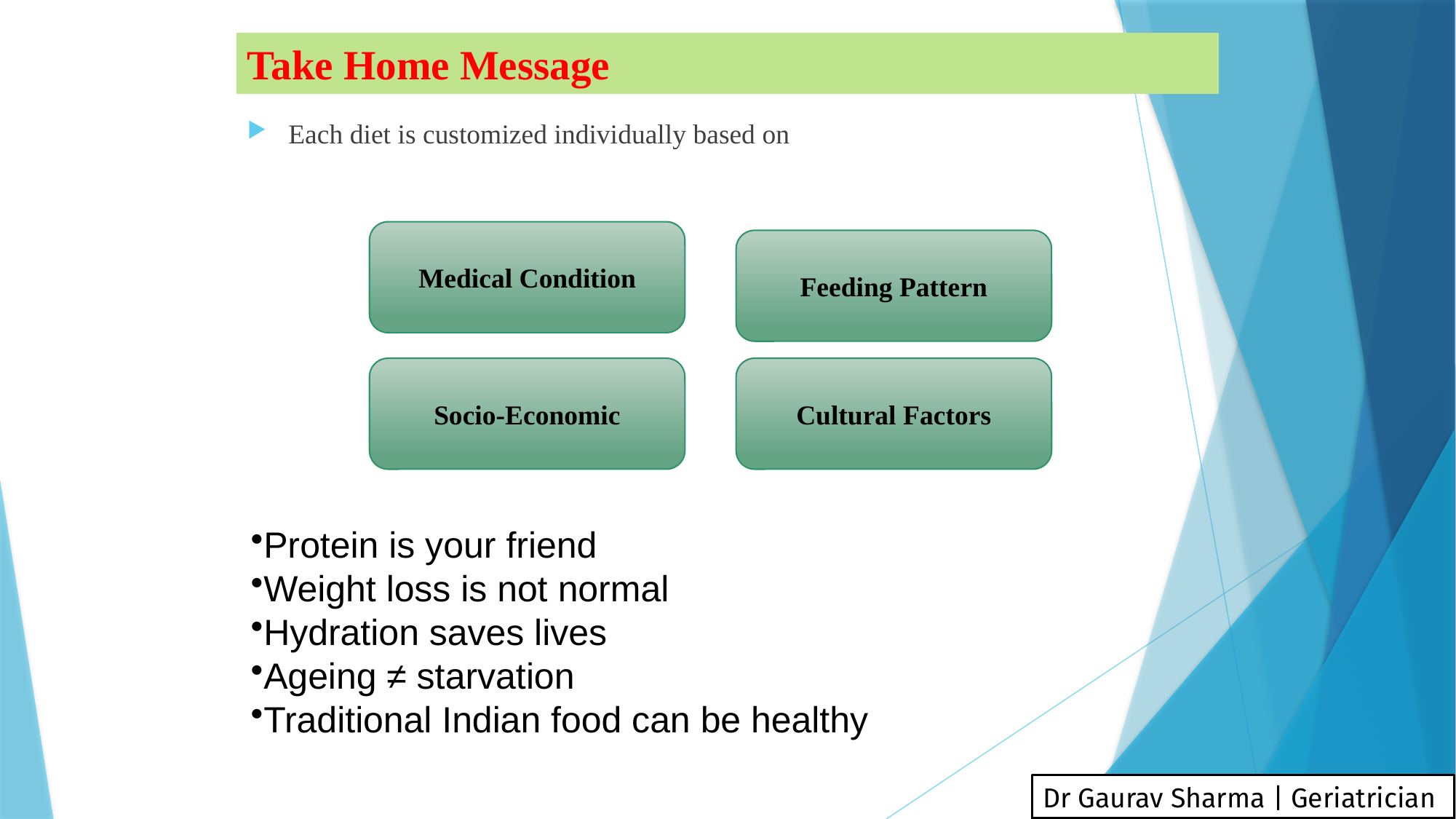

# Take Home Message
Each diet is customized individually based on

Medical Condition
Feeding Pattern
Socio-Economic
Cultural Factors
Protein is your friend
Weight loss is not normal
Hydration saves lives
Ageing ≠ starvation
Traditional Indian food can be healthy